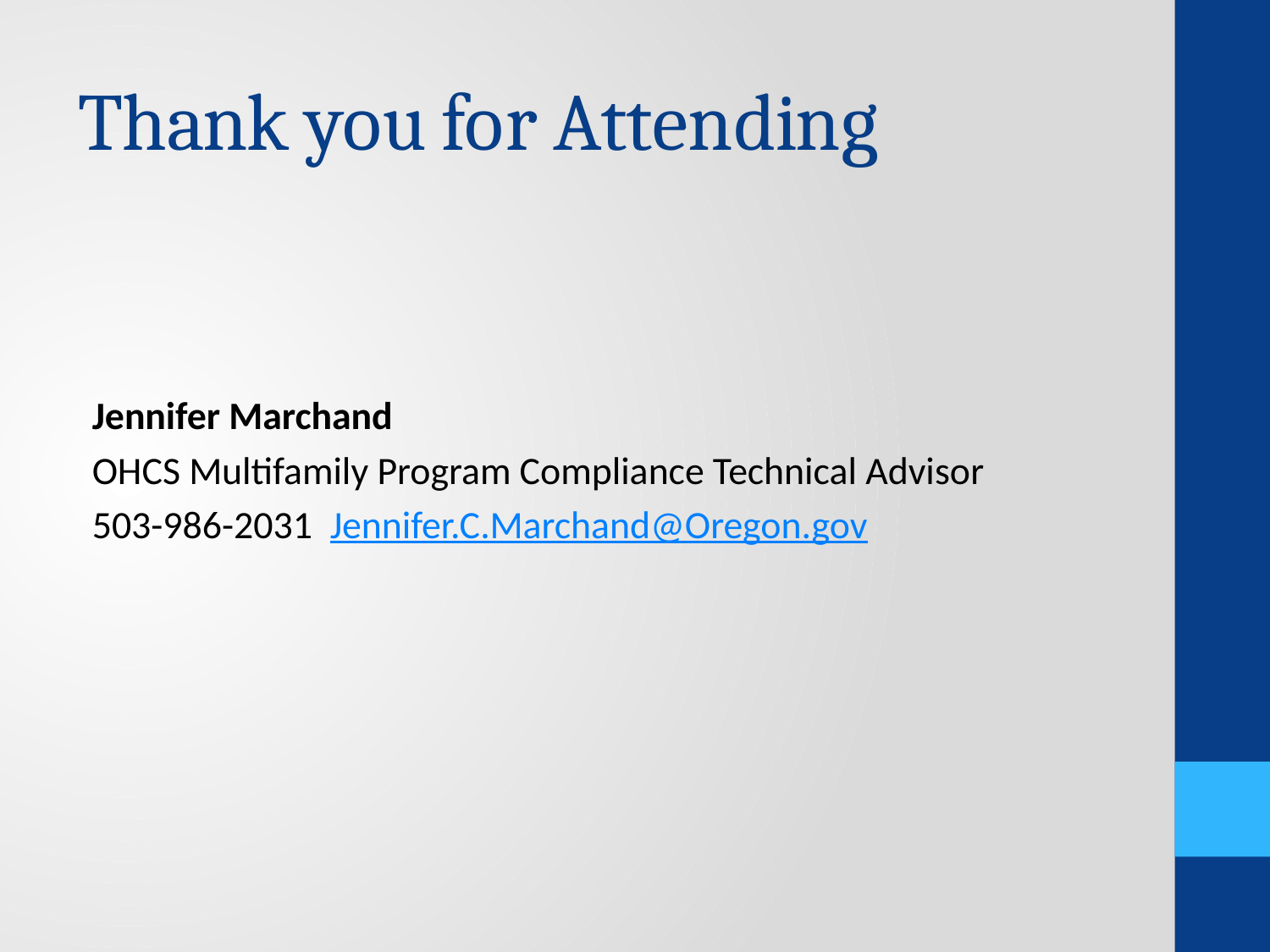

# Thank you for Attending

Jennifer Marchand
OHCS Multifamily Program Compliance Technical Advisor
503-986-2031  Jennifer.C.Marchand@Oregon.gov